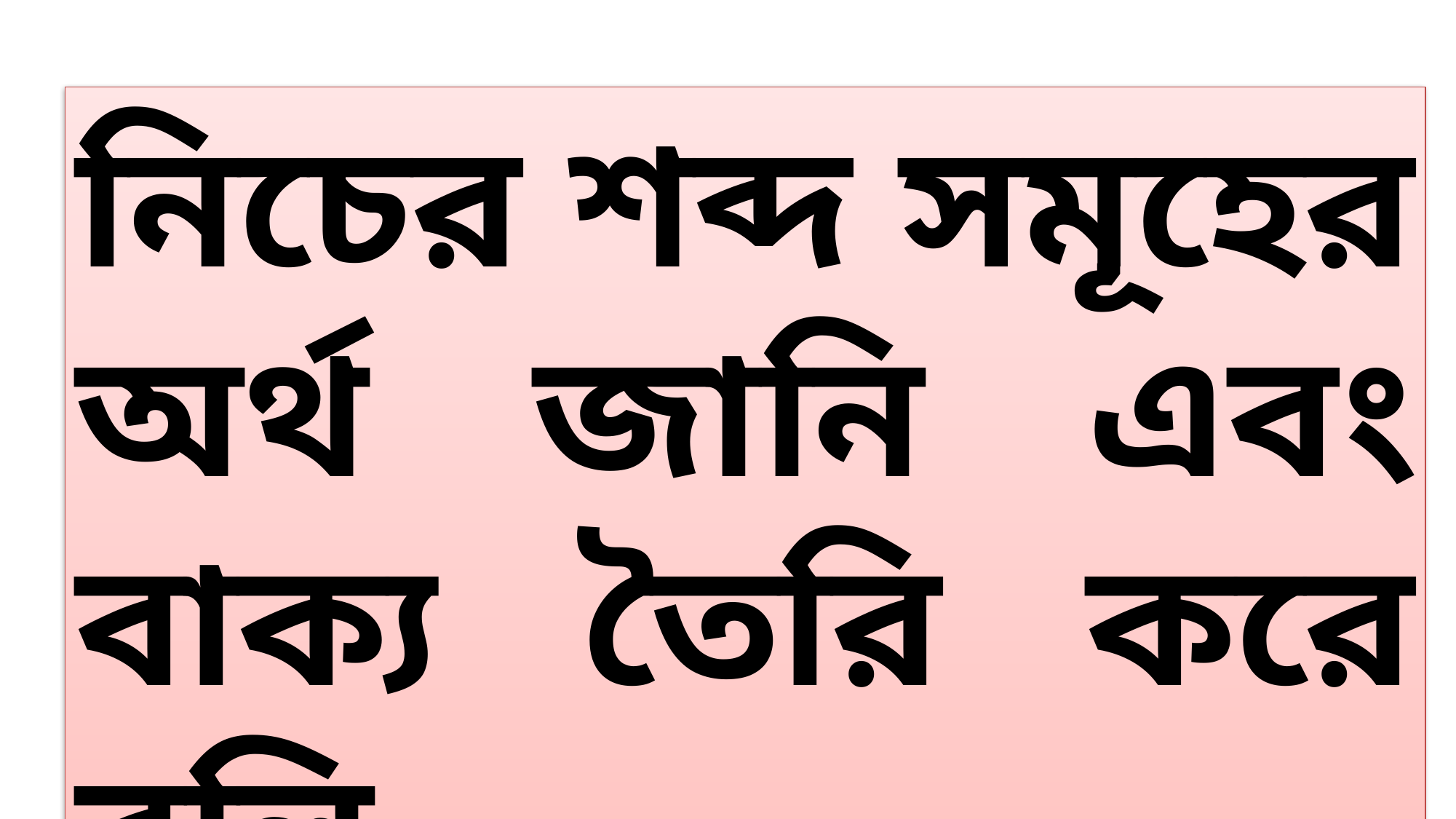

নিচের শব্দ সমূহের অর্থ জানি এবং বাক্য তৈরি করে বলি ………